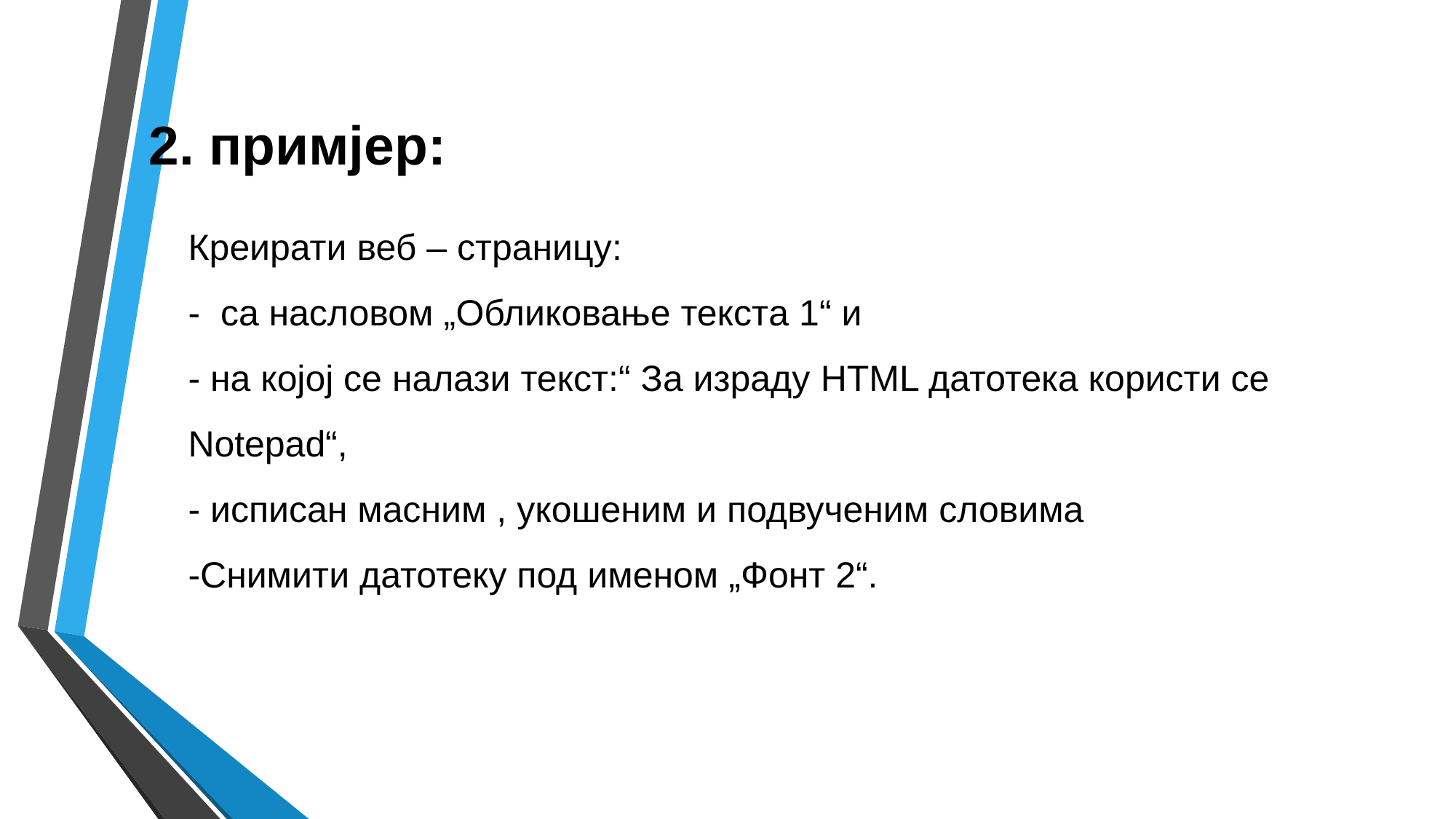

Креирати веб – страницу:
-  са насловом „Обликовање текстa 1“ и
- на којој се налази текст:“ За израду HTML датотека користи се Notepad“,
- исписан масним , укошеним и подвученим словима
-Снимити датотеку под именом „Фонт 2“.
2. примјер: